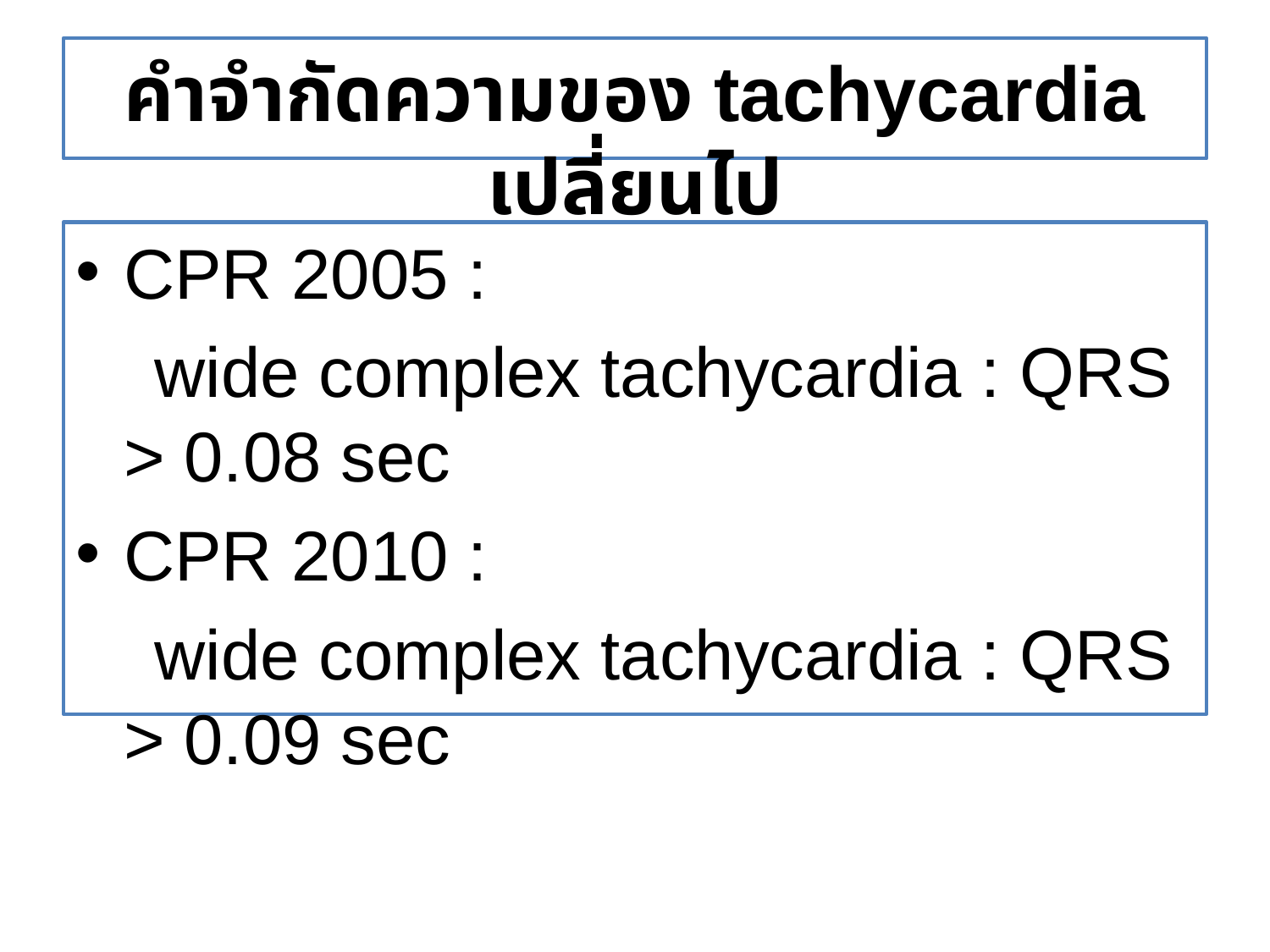

คำจำกัดความของ tachycardia เปลี่ยนไป
CPR 2005 :
    wide complex tachycardia : QRS > 0.08 sec
CPR 2010 :
    wide complex tachycardia : QRS > 0.09 sec